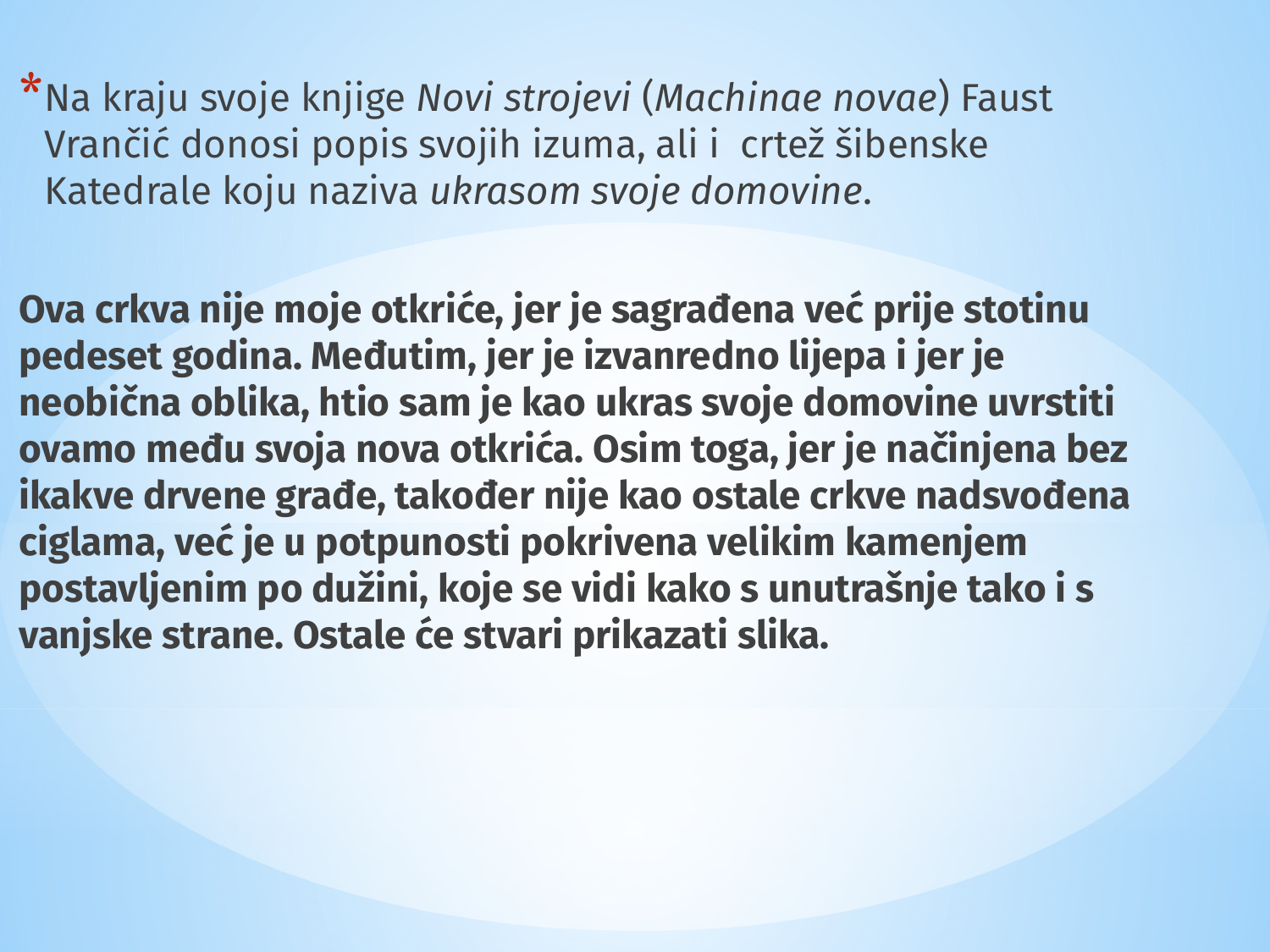

Na kraju svoje knjige Novi strojevi (Machinae novae) Faust Vrančić donosi popis svojih izuma, ali i  crtež šibenske Katedrale koju naziva ukrasom svoje domovine.

Ova crkva nije moje otkriće, jer je sagrađena već prije stotinu pedeset godina. Međutim, jer je izvanredno lijepa i jer je neobična oblika, htio sam je kao ukras svoje domovine uvrstiti ovamo među svoja nova otkrića. Osim toga, jer je načinjena bez ikakve drvene građe, također nije kao ostale crkve nadsvođena ciglama, već je u potpunosti pokrivena velikim kamenjem postavljenim po dužini, koje se vidi kako s unutrašnje tako i s vanjske strane. Ostale će stvari prikazati slika.